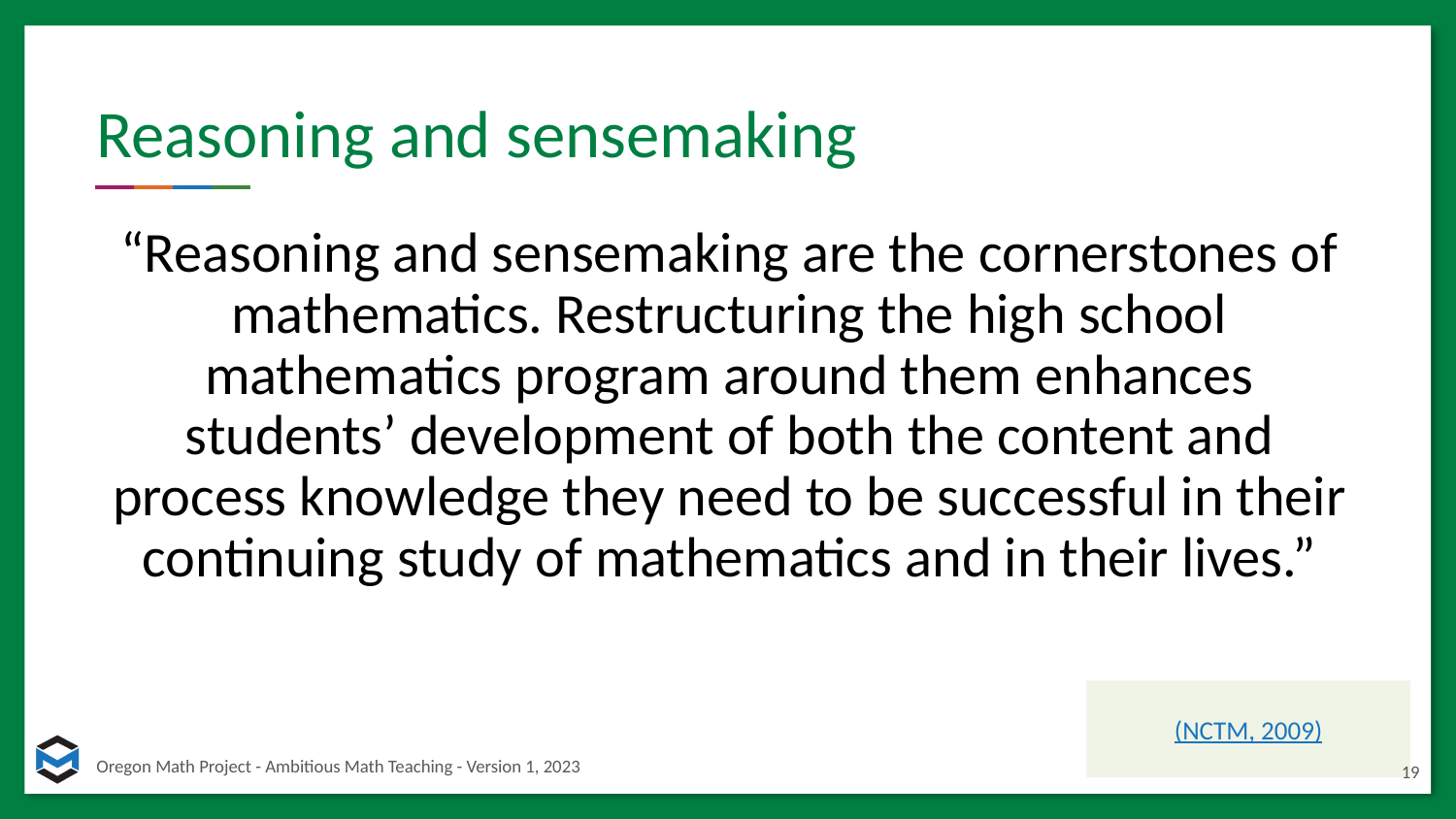

# Reasoning and sensemaking
“Reasoning and sensemaking are the cornerstones of mathematics. Restructuring the high school mathematics program around them enhances students’ development of both the content and process knowledge they need to be successful in their continuing study of mathematics and in their lives.”
(NCTM, 2009)
19